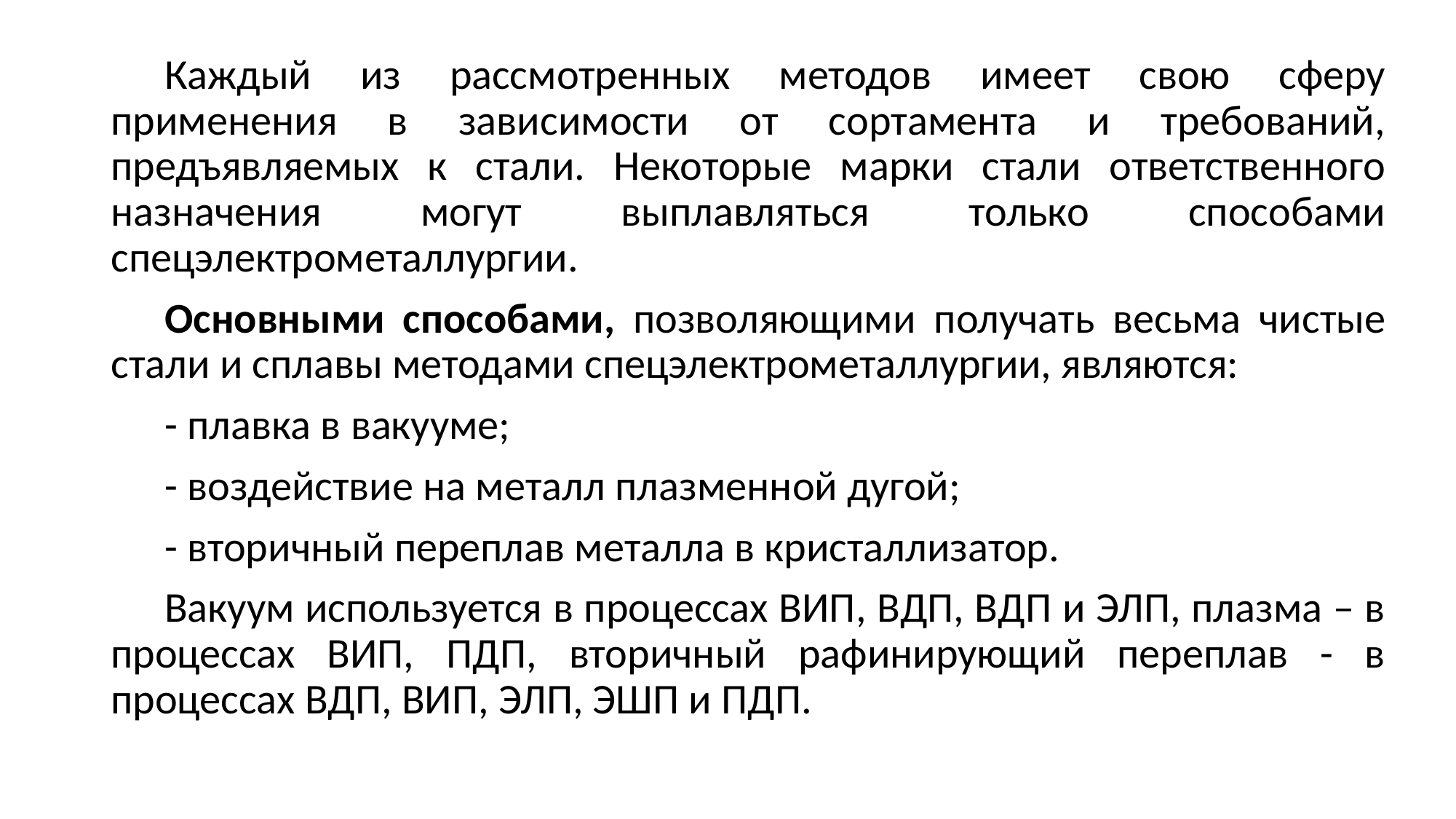

Каждый из рассмотренных методов имеет свою сферу применения в зависимости от сортамента и требований, предъявляемых к стали. Некоторые марки стали ответственного назначения могут выплавляться только способами спецэлектрометаллургии.
Основными способами, позволяющими получать весьма чистые стали и сплавы методами спецэлектрометаллургии, являются:
- плавка в вакууме;
- воздействие на металл плазменной дугой;
- вторичный переплав металла в кристаллизатор.
Вакуум используется в процессах ВИП, ВДП, ВДП и ЭЛП, плазма – в процессах ВИП, ПДП, вторичный рафинирующий переплав - в процессах ВДП, ВИП, ЭЛП, ЭШП и ПДП.